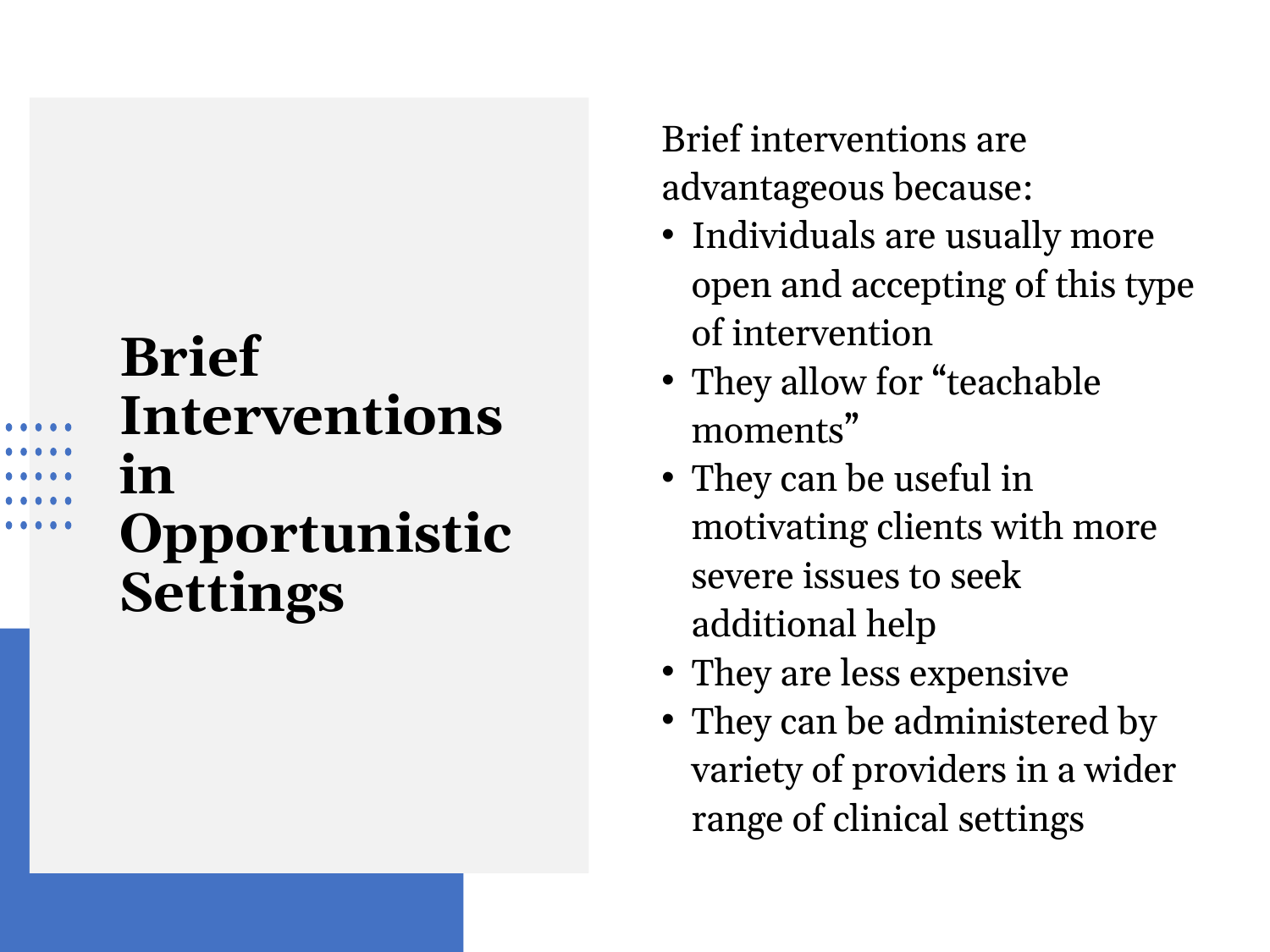

Brief interventions are advantageous because:
Individuals are usually more open and accepting of this type of intervention
They allow for “teachable moments”
They can be useful in motivating clients with more severe issues to seek additional help
They are less expensive
They can be administered by variety of providers in a wider range of clinical settings

# Brief Interventions in Opportunistic Settings